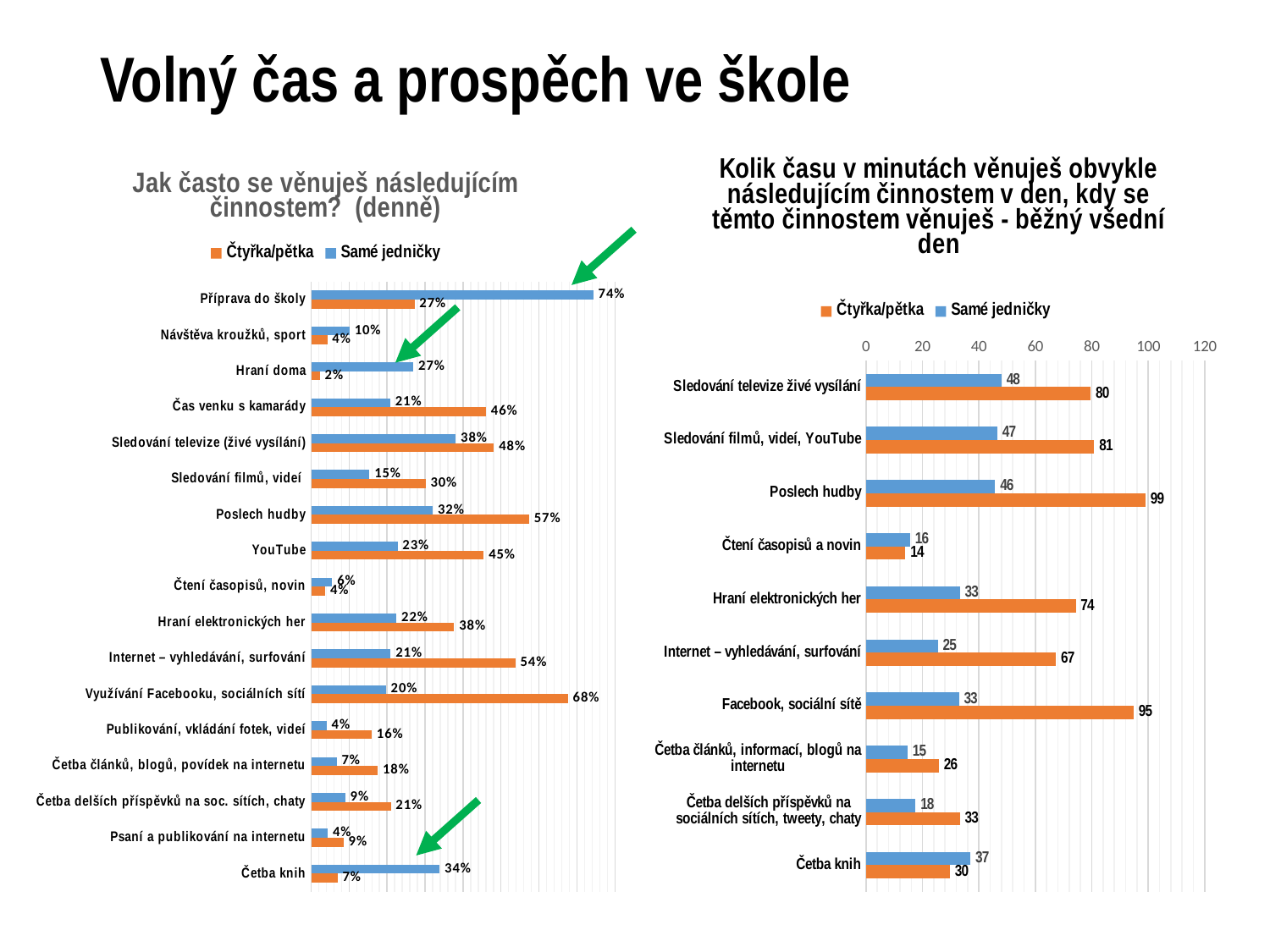

# Volný čas a prospěch ve škole

### Chart: Jak často se věnuješ následujícím činnostem?  (denně)

| Category | Samé jedničky | Čtyřka/pětka |
|---|---|---|
| Příprava do školy | 0.7428787940413922 | 0.27210087959001494 |
| Návštěva kroužků, sport | 0.1009944440957529 | 0.042703280962338476 |
| Hraní doma | 0.2691765516278926 | 0.022876714151002443 |
| Čas venku s kamarády | 0.20844518403238502 | 0.4604414655334645 |
| Sledování televize (živé vysílání) | 0.3805699151800546 | 0.48150883558387375 |
| Sledování filmů, videí  | 0.1535302760564748 | 0.3012109134906987 |
| Poslech hudby | 0.32041177449693525 | 0.5738943906844358 |
| YouTube | 0.22750046739133903 | 0.4546020077966716 |
| Čtení časopisů, novin | 0.05569768920826099 | 0.03699005588026778 |
| Hraní elektronických her | 0.22440133282607344 | 0.3767023895491547 |
| Internet – vyhledávání, surfování | 0.20947105242507974 | 0.5379033909017747 |
| Využívání Facebooku, sociálních sítí | 0.19676872859976752 | 0.6759718377112126 |
| Publikování, vkládání fotek, videí | 0.04079398445057126 | 0.1595867677313344 |
| Četba článků, blogů, povídek na internetu | 0.06713452507481113 | 0.17529369430719993 |
| Četba delších příspěvků na soc. sítích, chaty | 0.08990731517266815 | 0.20966109177267034 |
| Psaní a publikování na internetu | 0.043775061836774896 | 0.08544249048309727 |
| Četba knih | 0.33838921541190886 | 0.06960780971598529 |

### Chart: Kolik času v minutách věnuješ obvykle následujícím činnostem v den, kdy se těmto činnostem věnuješ - běžný všední den

| Category | Samé jedničky | Čtyřka/pětka |
|---|---|---|
| Sledování televize živé vysílání | 47.999333691507246 | 79.59894913604248 |
| Sledování filmů, videí, YouTube | 46.57882254613115 | 80.89422502506605 |
| Poslech hudby | 45.72944782739104 | 99.04074951862408 |
| Čtení časopisů a novin | 15.577921399235372 | 13.94674642080138 |
| Hraní elektronických her | 33.224840255775774 | 74.3289686395188 |
| Internet – vyhledávání, surfování | 25.43393119960599 | 67.33120737364958 |
| Facebook, sociální sítě | 32.962296057162455 | 94.83336726461641 |
| Četba článků, informací, blogů na internetu | 14.738212251100517 | 25.80165390564343 |
| Četba delších příspěvků na sociálních sítích, tweety, chaty | 17.569941187833255 | 33.26230547852756 |
| Četba knih | 36.96923366675292 | 29.780305279041183 |